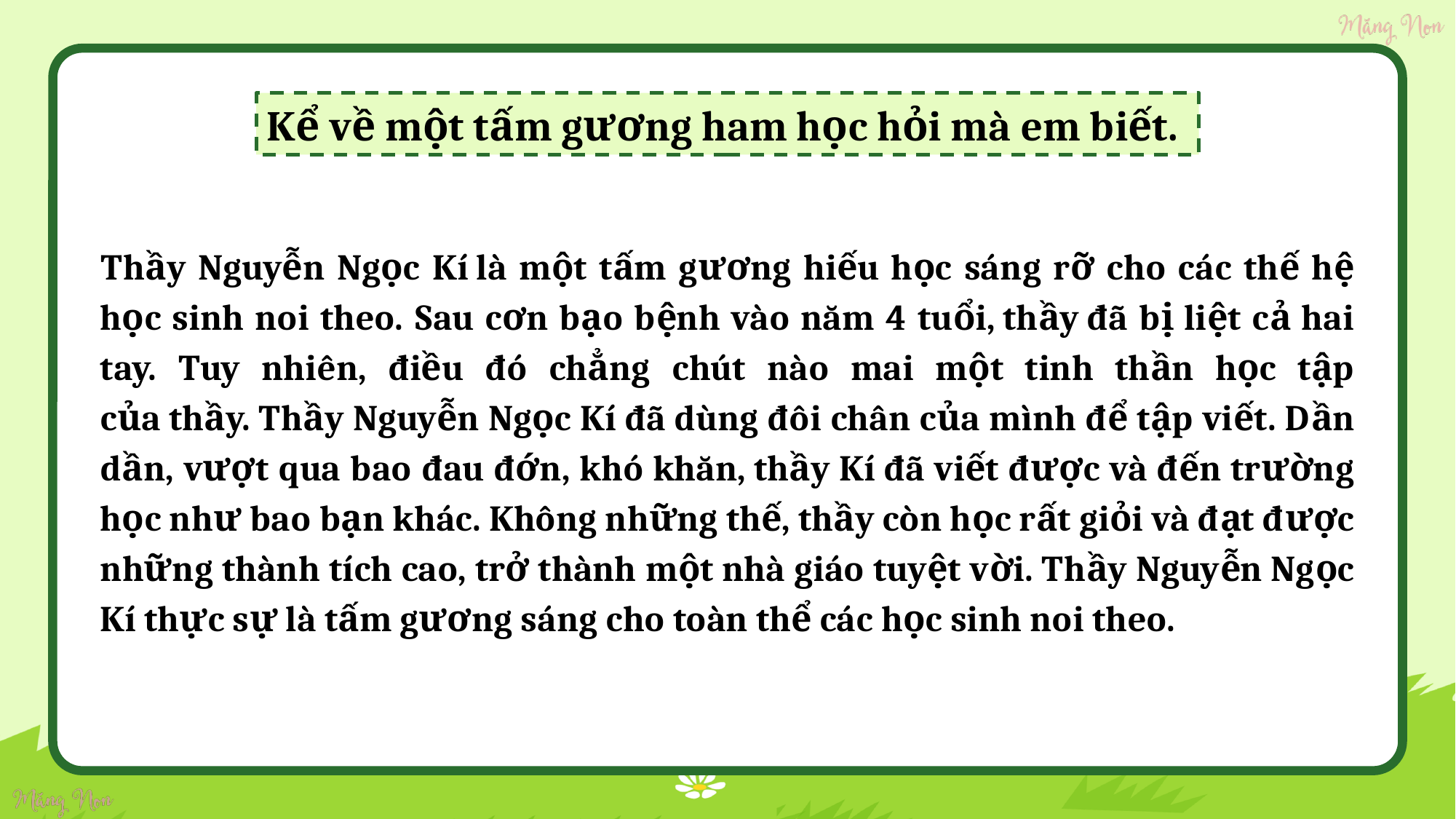

Kể về một tấm gương ham học hỏi mà em biết.
Thầy Nguyễn Ngọc Kí là một tấm gương hiếu học sáng rỡ cho các thế hệ học sinh noi theo. Sau cơn bạo bệnh vào năm 4 tuổi, thầy đã bị liệt cả hai tay. Tuy nhiên, điều đó chẳng chút nào mai một tinh thần học tập của thầy. Thầy Nguyễn Ngọc Kí đã dùng đôi chân của mình để tập viết. Dần dần, vượt qua bao đau đớn, khó khăn, thầy Kí đã viết được và đến trường học như bao bạn khác. Không những thế, thầy còn học rất giỏi và đạt được những thành tích cao, trở thành một nhà giáo tuyệt vời. Thầy Nguyễn Ngọc Kí thực sự là tấm gương sáng cho toàn thể các học sinh noi theo.